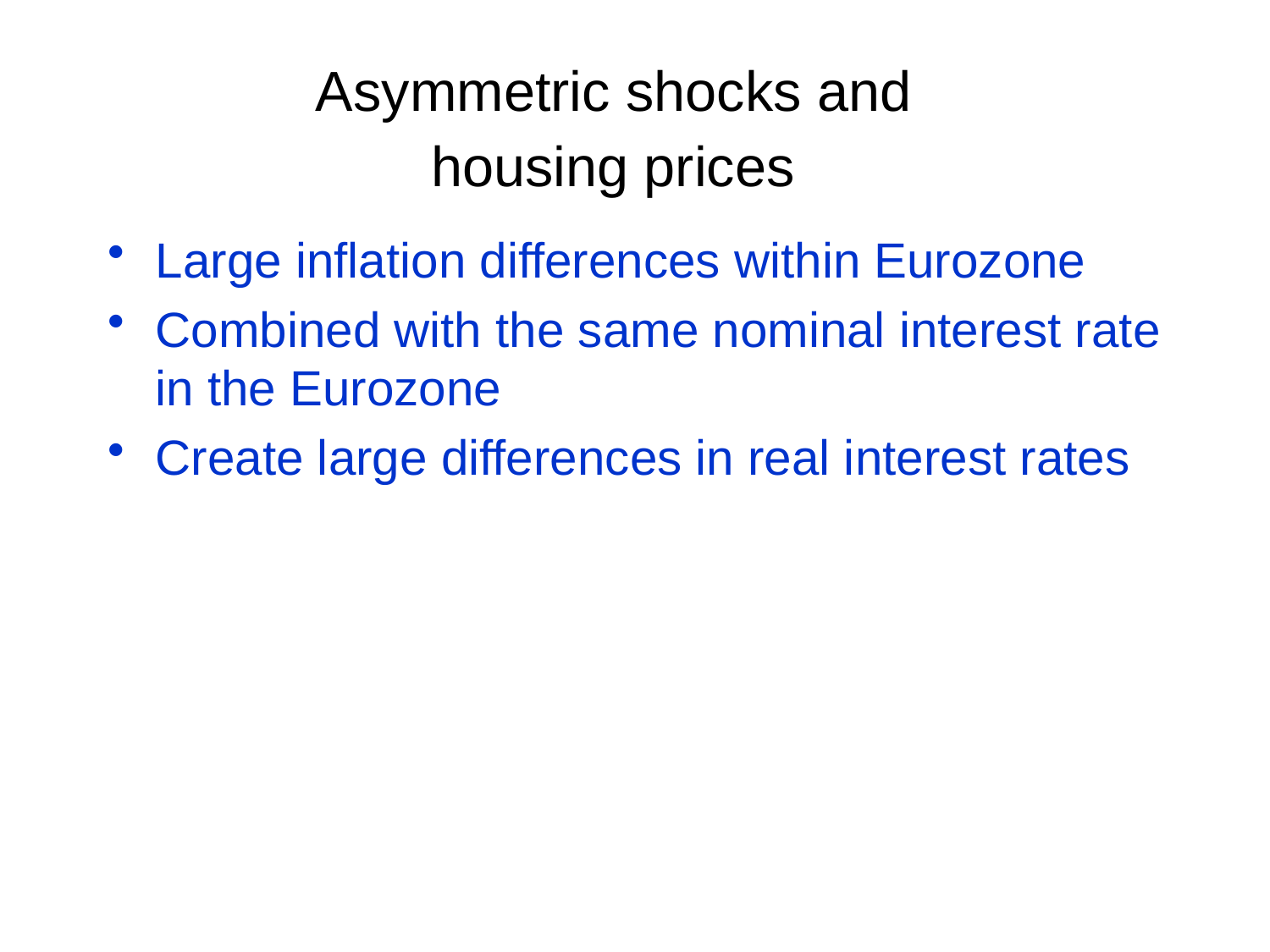

# Asymmetric shocks and housing prices
Large inflation differences within Eurozone
Combined with the same nominal interest rate in the Eurozone
Create large differences in real interest rates